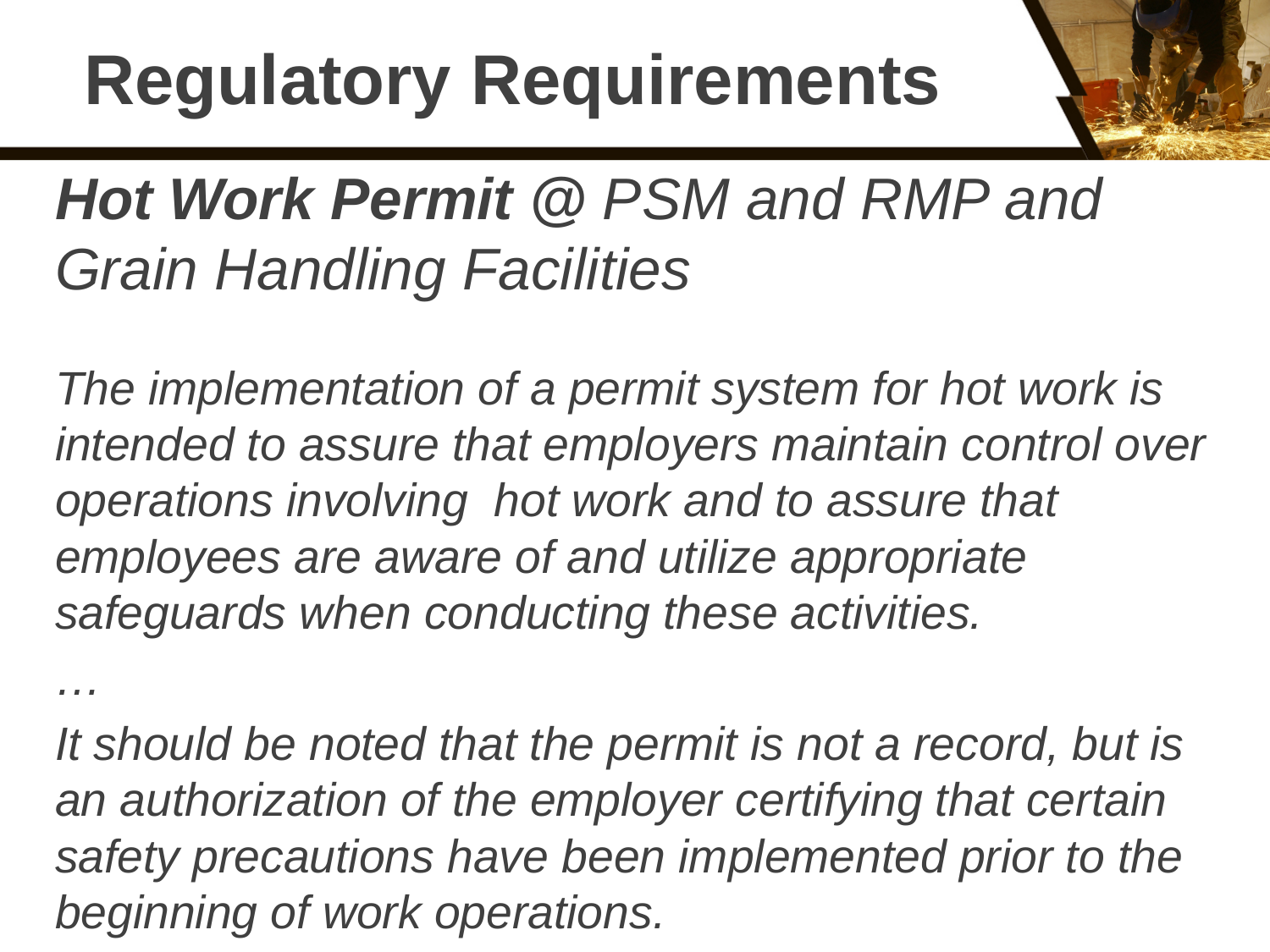

# Regulatory Requirements
Hot Work Permit @ PSM and RMP and      Grain Handling Facilities

The implementation of a permit system for hot work is     intended to assure that employers maintain control over operations involving  hot work and to assure that            employees are aware of and utilize appropriate               safeguards when conducting these activities.
…
It should be noted that the permit is not a record, but is  an authorization of the employer certifying that certain    safety precautions have been implemented prior to the  beginning of work operations.